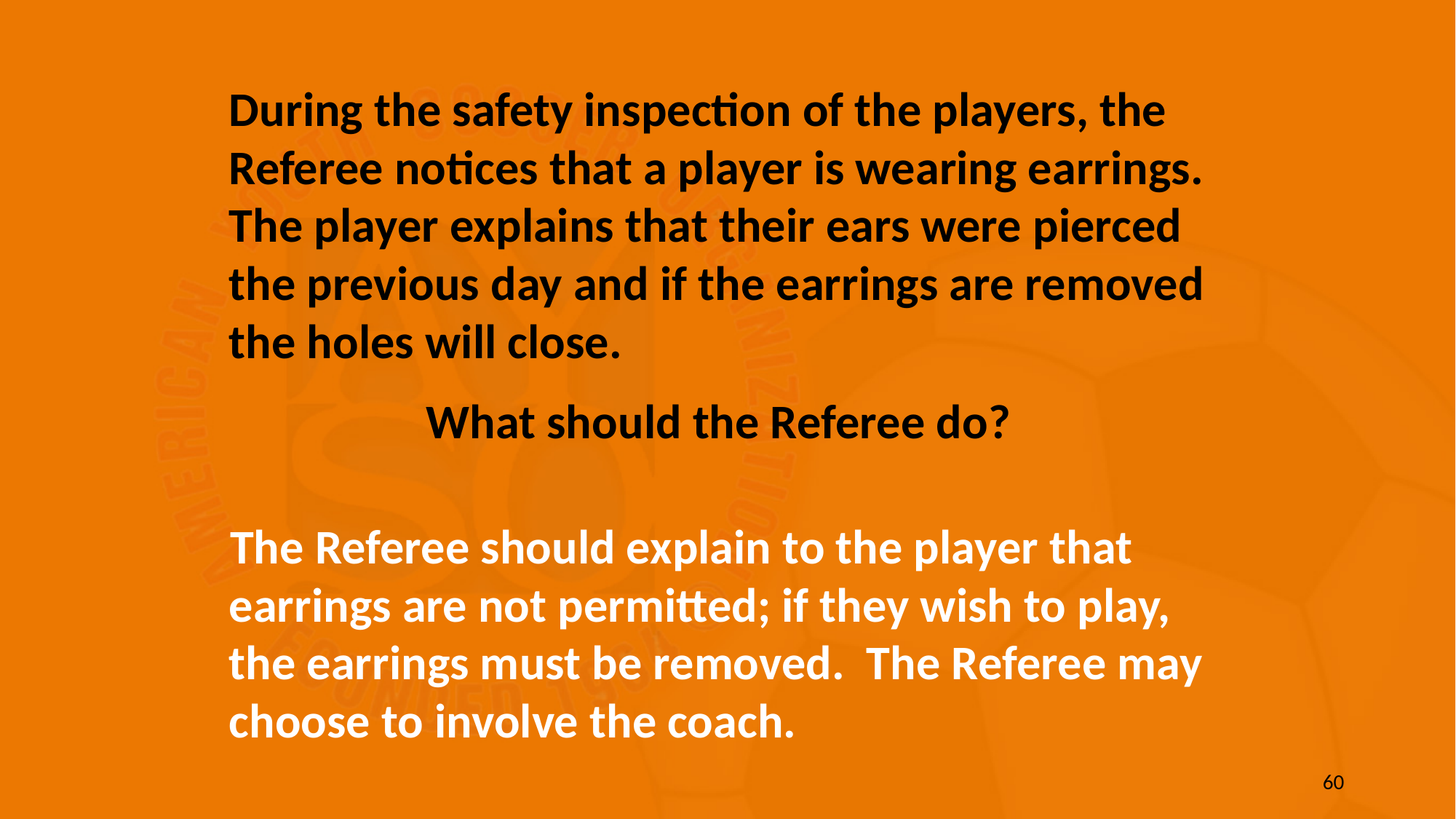

During the safety inspection of the players, the Referee notices that a player is wearing earrings. The player explains that their ears were pierced the previous day and if the earrings are removed the holes will close.
What should the Referee do?

The Referee should explain to the player that earrings are not permitted; if they wish to play, the earrings must be removed.  The Referee may choose to involve the coach.

60